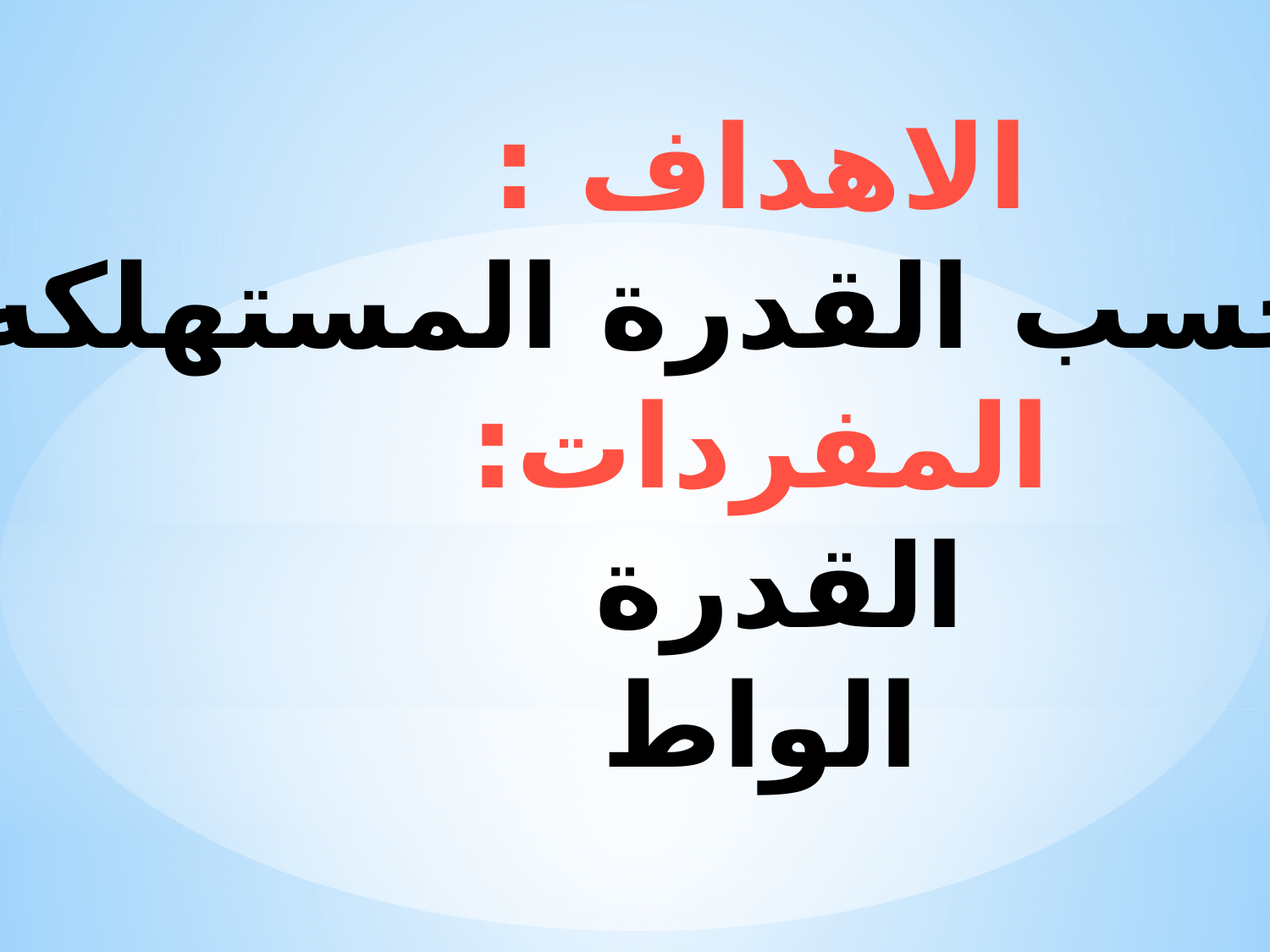

الاهداف :
1- تحسب القدرة المستهلكه
المفردات:
القدرة
الواط